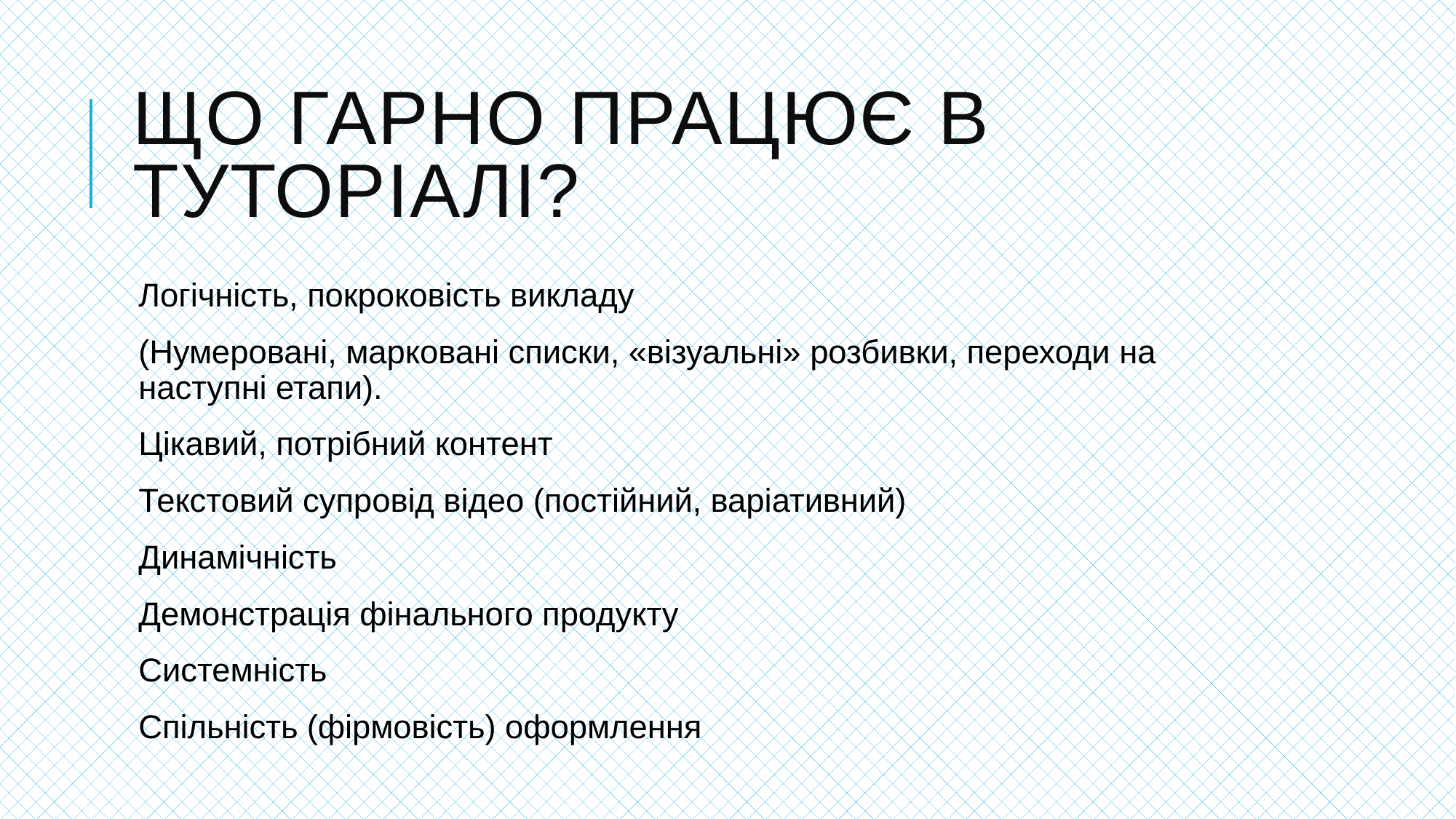

# Що гарно працює в туторіалі?
Логічність, покроковість викладу
(Нумеровані, марковані списки, «візуальні» розбивки, переходи на наступні етапи).
Цікавий, потрібний контент
Текстовий супровід відео (постійний, варіативний)
Динамічність
Демонстрація фінального продукту
Системність
Спільність (фірмовість) оформлення